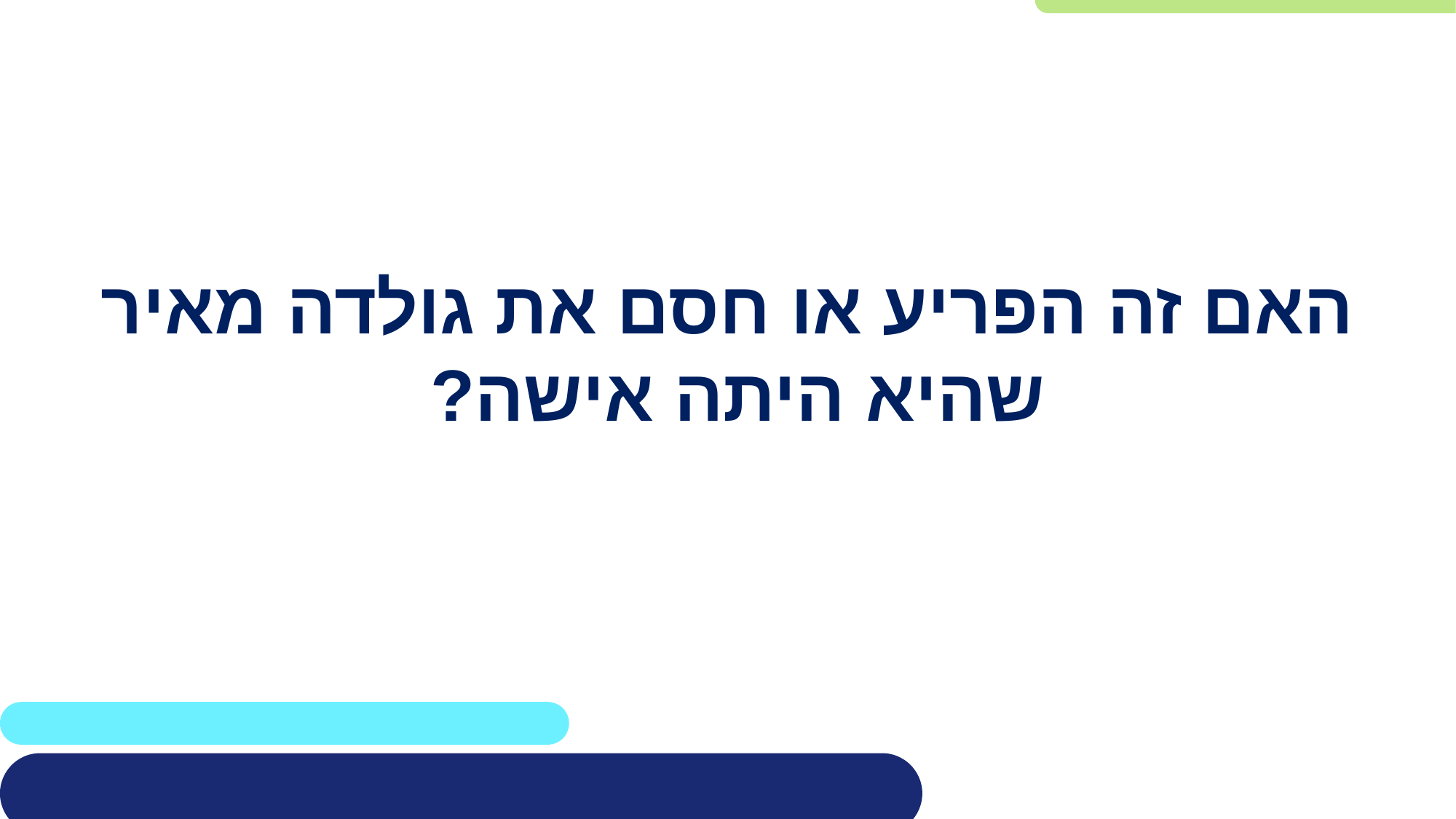

# האם זה הפריע או חסם את גולדה מאיר שהיא היתה אישה?